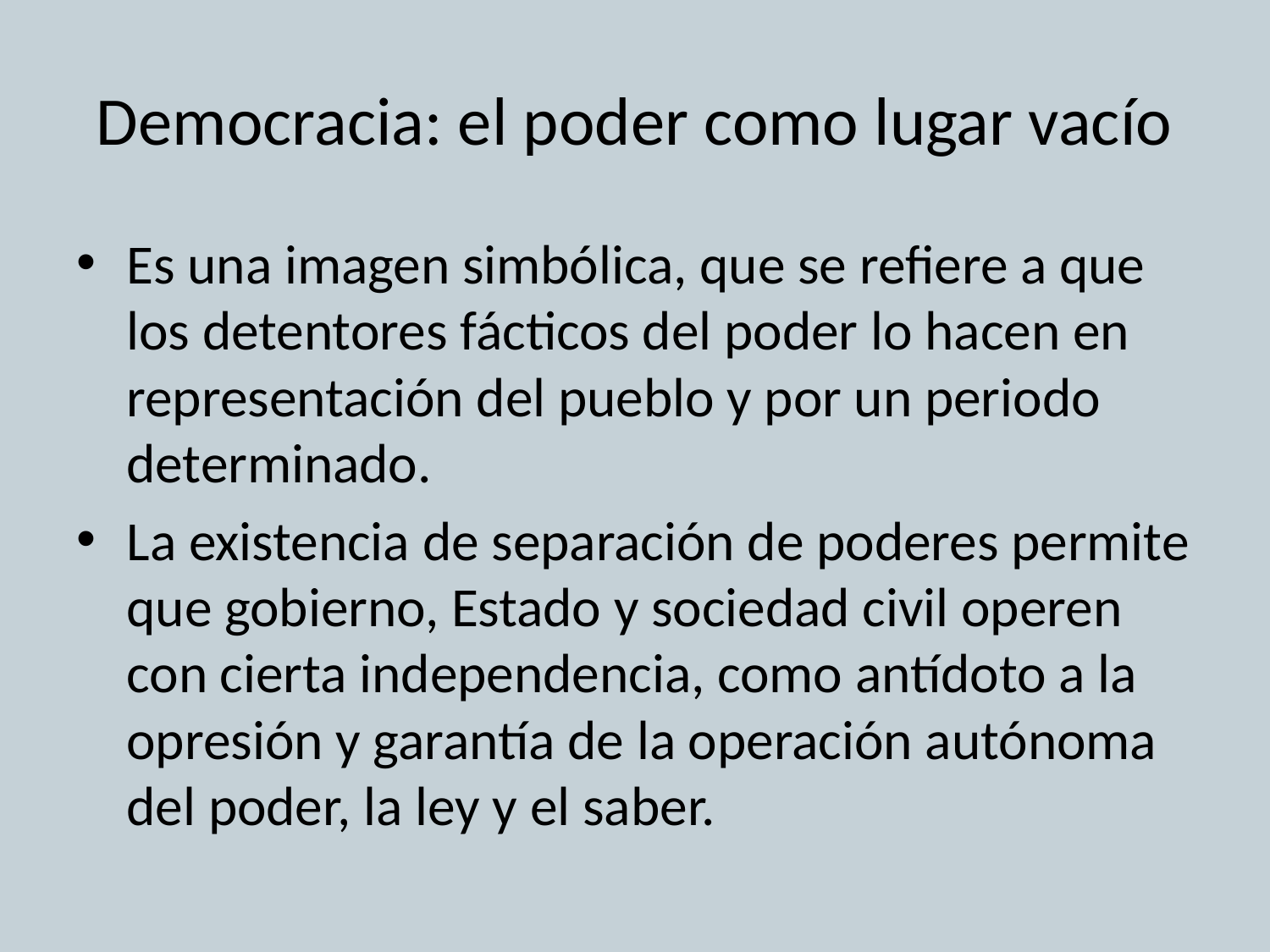

# Democracia: el poder como lugar vacío
Es una imagen simbólica, que se refiere a que los detentores fácticos del poder lo hacen en representación del pueblo y por un periodo determinado.
La existencia de separación de poderes permite que gobierno, Estado y sociedad civil operen con cierta independencia, como antídoto a la opresión y garantía de la operación autónoma del poder, la ley y el saber.